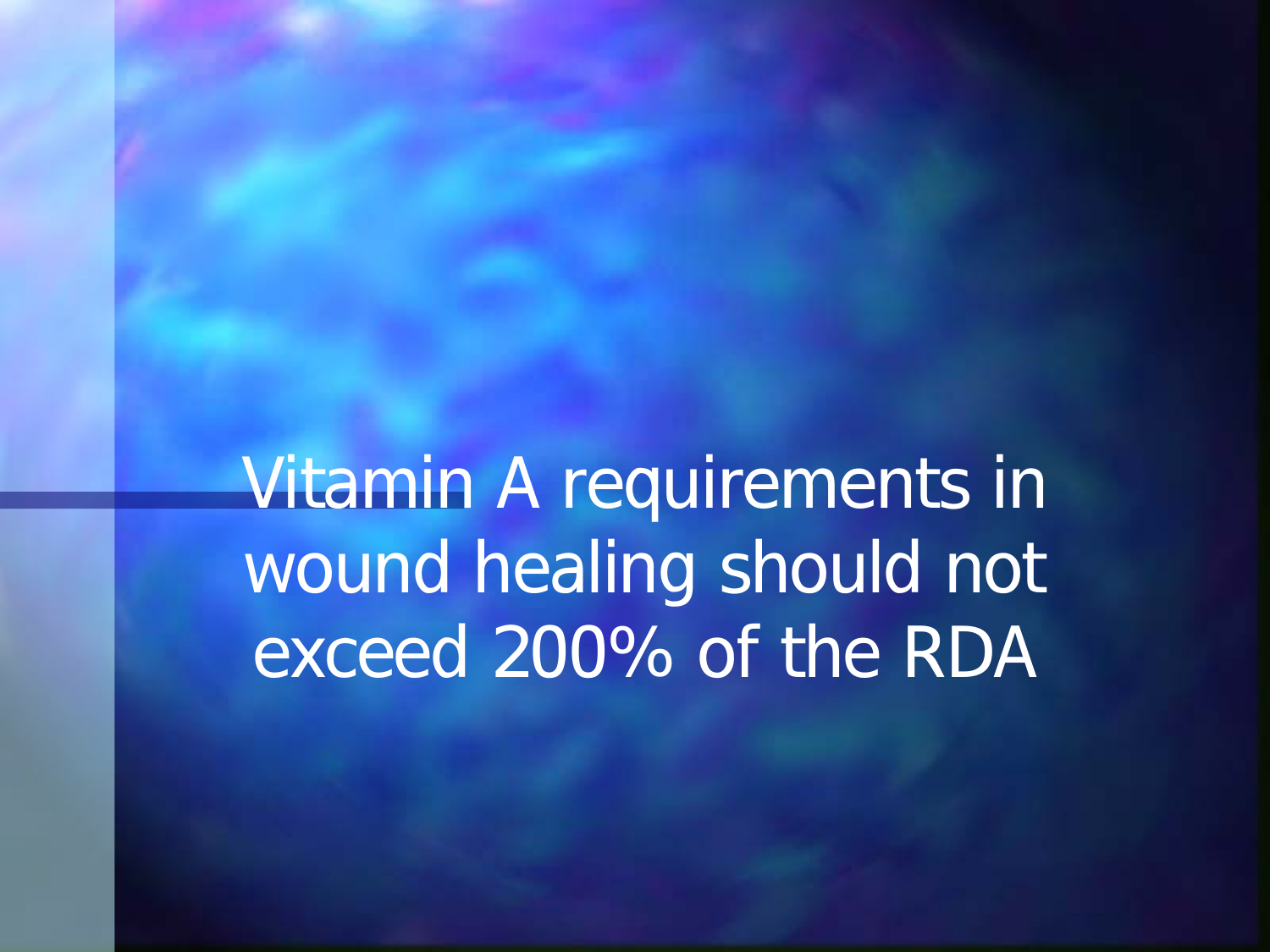

# Vitamin A requirements in wound healing should not exceed 200% of the RDA